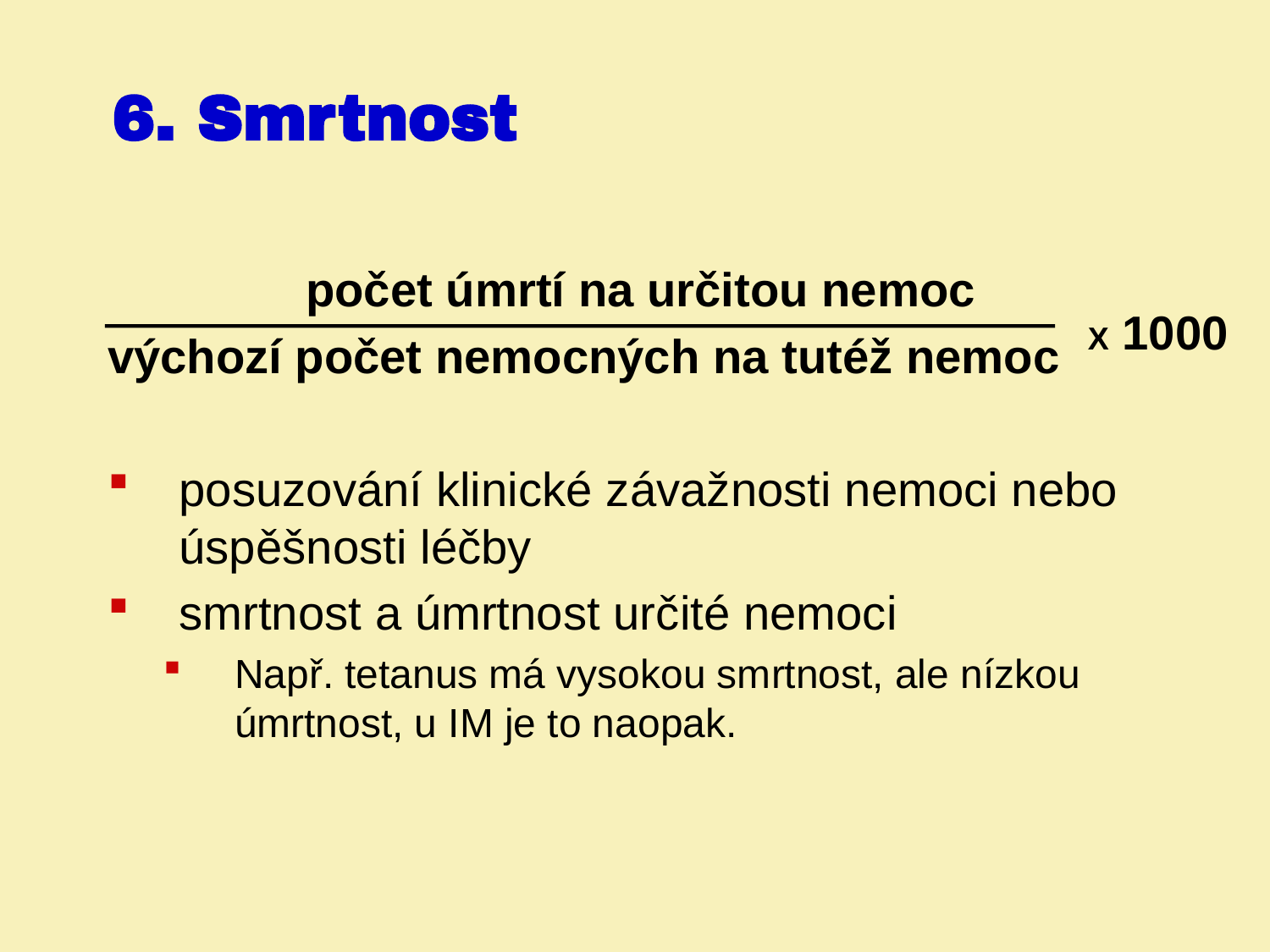

# 6. Smrtnost

		počet úmrtí na určitou nemoc
výchozí počet nemocných na tutéž nemoc

posuzování klinické závažnosti nemoci nebo úspěšnosti léčby
smrtnost a úmrtnost určité nemoci
Např. tetanus má vysokou smrtnost, ale nízkou úmrtnost, u IM je to naopak.
X 1000